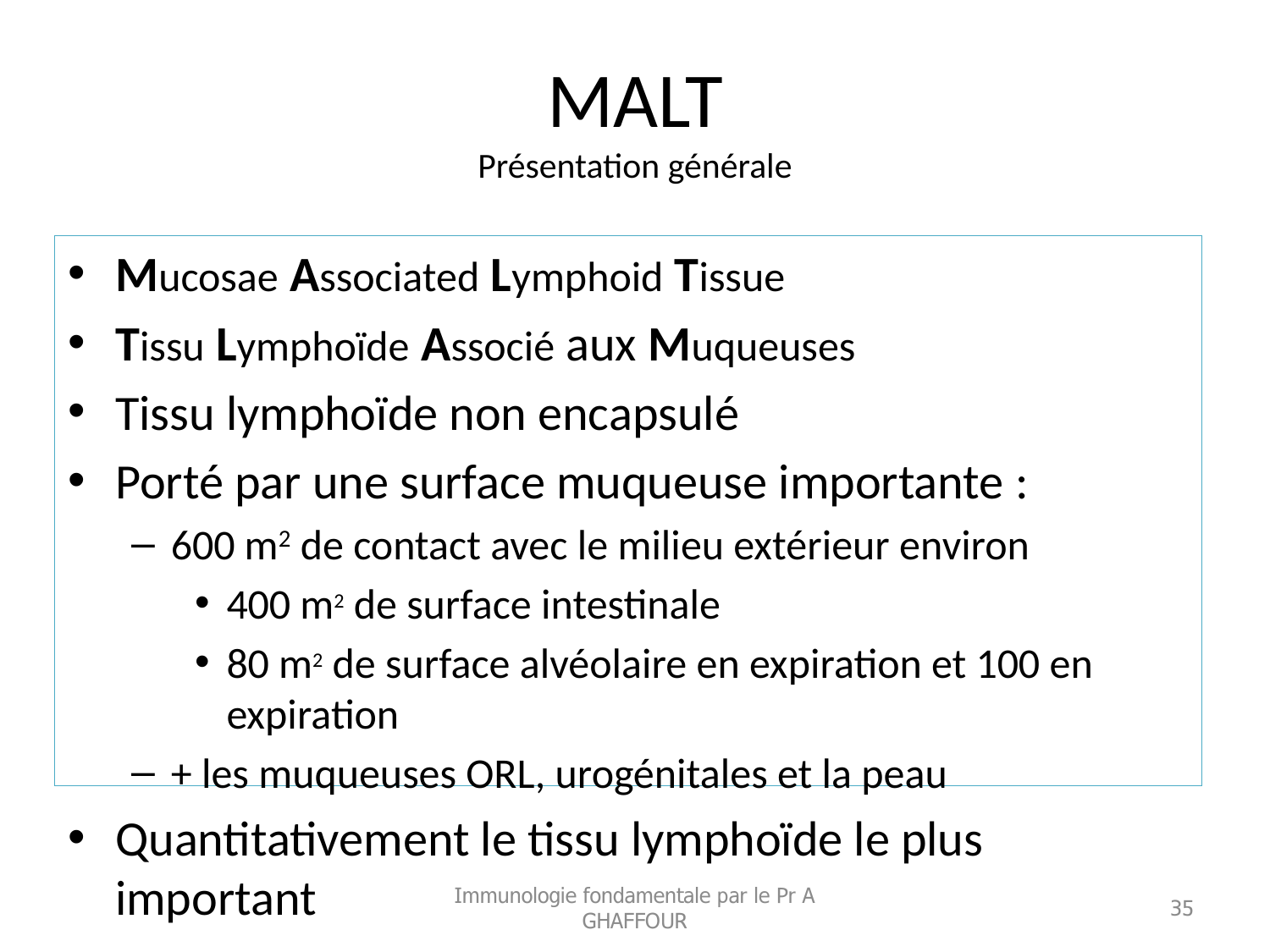

# MALT Présentation générale
Mucosae Associated Lymphoid Tissue
Tissu Lymphoïde Associé aux Muqueuses
Tissu lymphoïde non encapsulé
Porté par une surface muqueuse importante :
600 m2 de contact avec le milieu extérieur environ
400 m2 de surface intestinale
80 m2 de surface alvéolaire en expiration et 100 en expiration
+ les muqueuses ORL, urogénitales et la peau
Quantitativement le tissu lymphoïde le plus important
Immunologie fondamentale par le Pr A GHAFFOUR
35